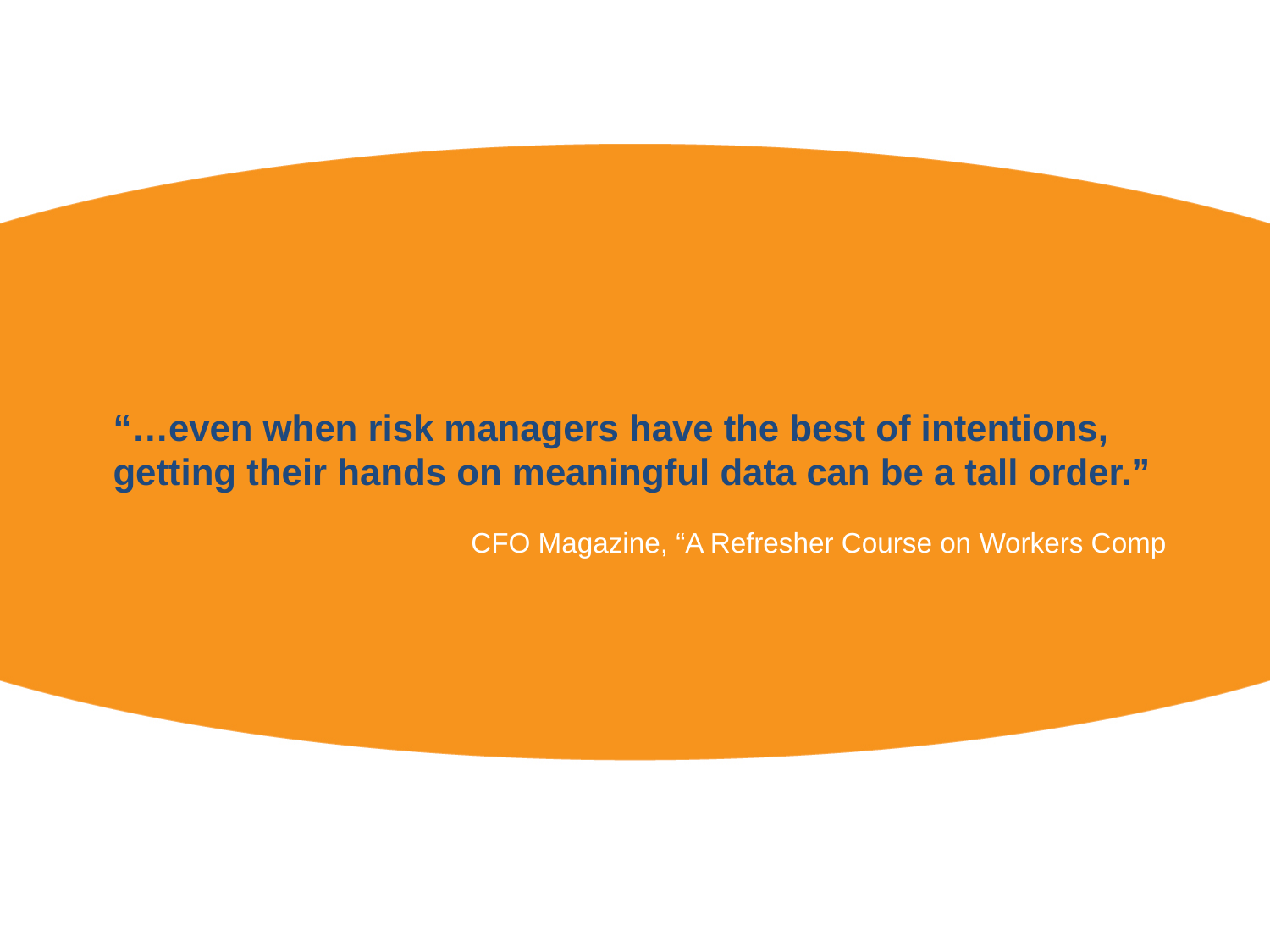

# “…even when risk managers have the best of intentions, getting their hands on meaningful data can be a tall order.”
CFO Magazine, “A Refresher Course on Workers Comp